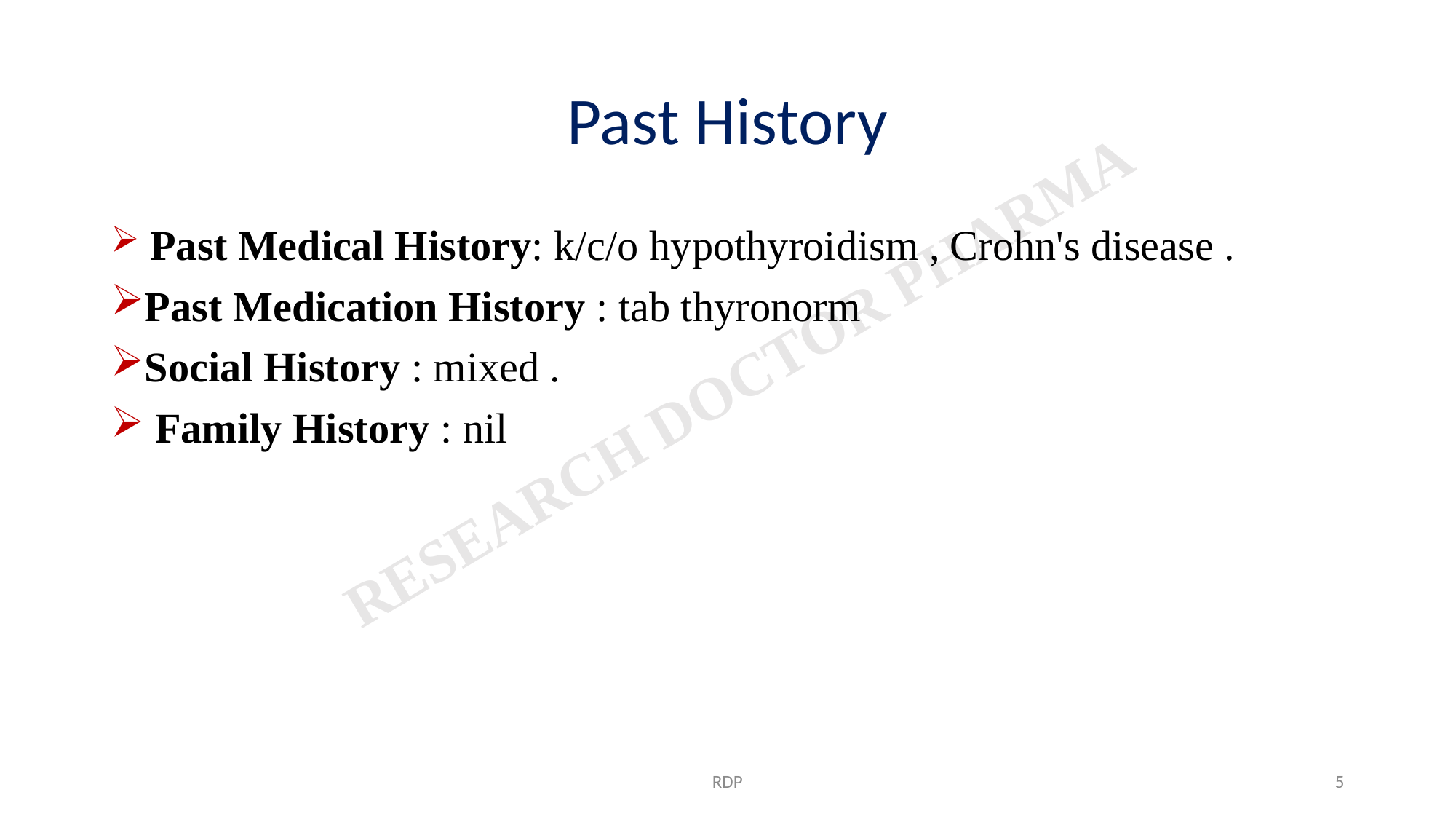

# Past History
 Past Medical History: k/c/o hypothyroidism , Crohn's disease .
Past Medication History : tab thyronorm
Social History : mixed .
 Family History : nil
RDP
5